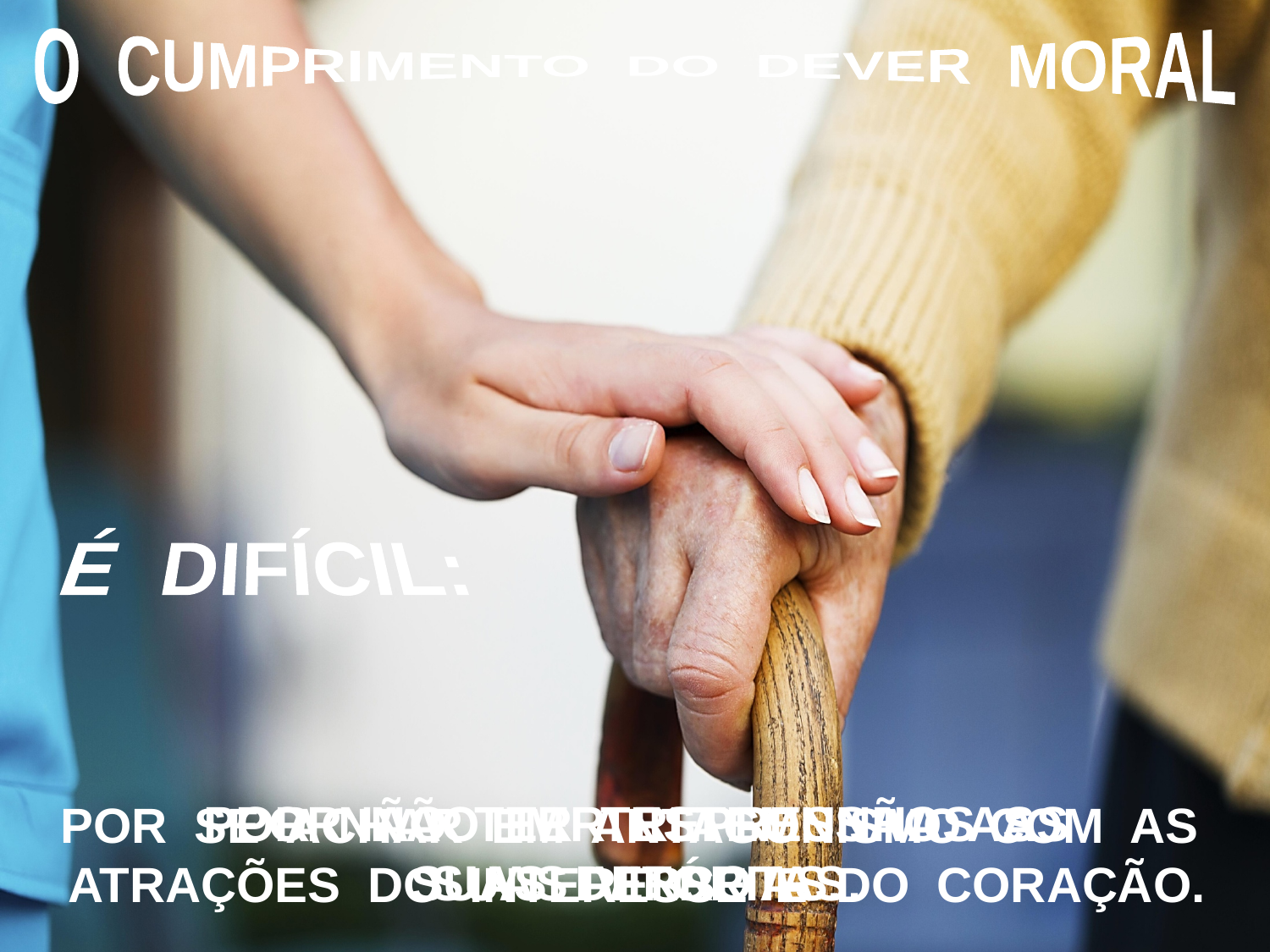

O  CUMPRIMENTO  DO  DEVER  MORAL
É  DIFÍCIL:
POR  NÃO  TER  REPRESSÃO  AS
SUAS  DERROTAS.
POR  NÃO  TER  TESTEMUNHAS  AS
SUAS  VITÓRIAS.
POR  SE  ACHAR  EM  ANTAGONISMO  COM  AS  ATRAÇÕES  DO  INTERESSE  E  DO  CORAÇÃO.